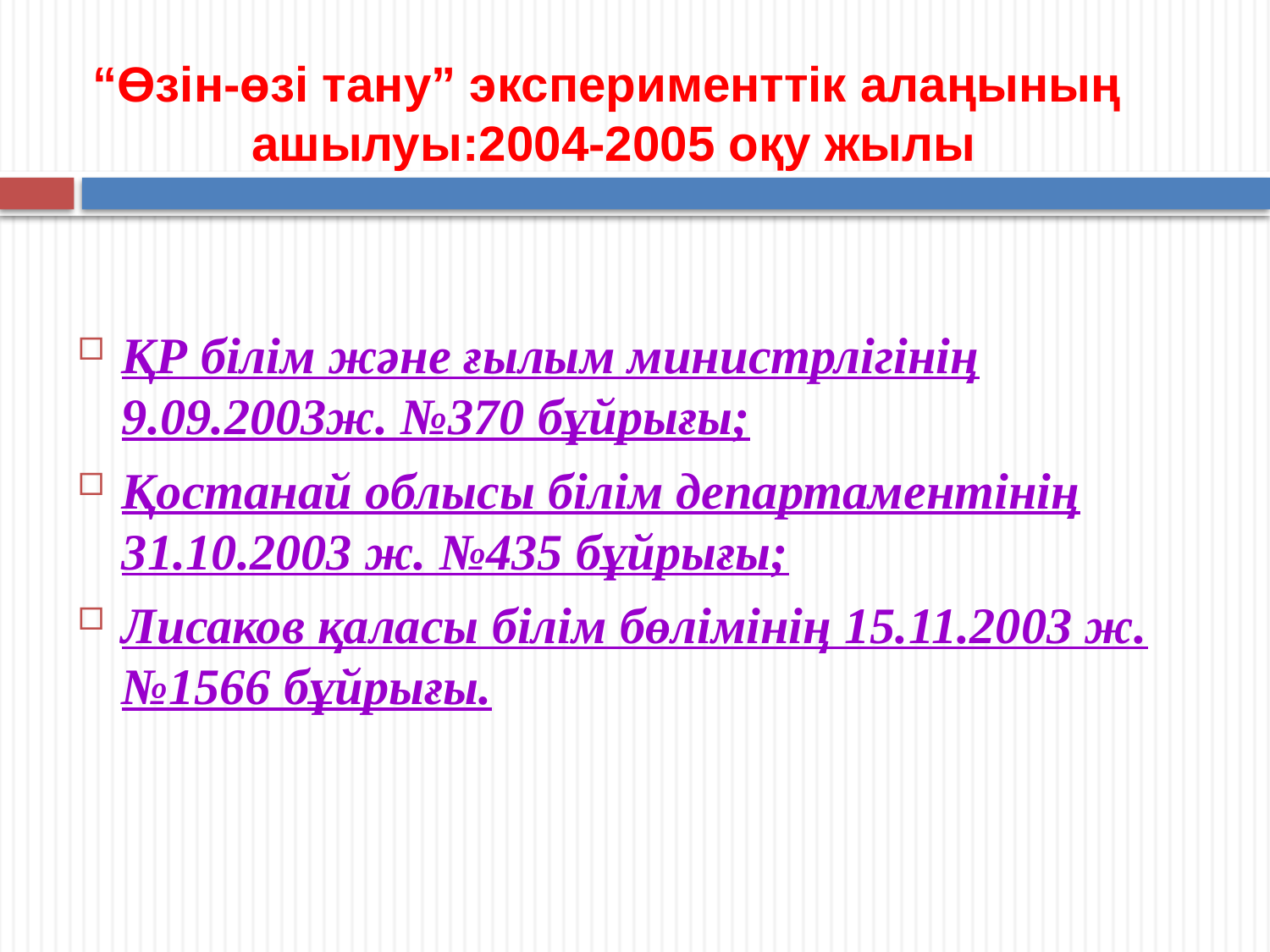

“Өзін-өзі тану” эксперименттік алаңының
ашылуы:2004-2005 оқу жылы
ҚР білім және ғылым министрлігінің 9.09.2003ж. №370 бұйрығы;
Қостанай облысы білім департаментінің 31.10.2003 ж. №435 бұйрығы;
Лисаков қаласы білім бөлімінің 15.11.2003 ж. №1566 бұйрығы.